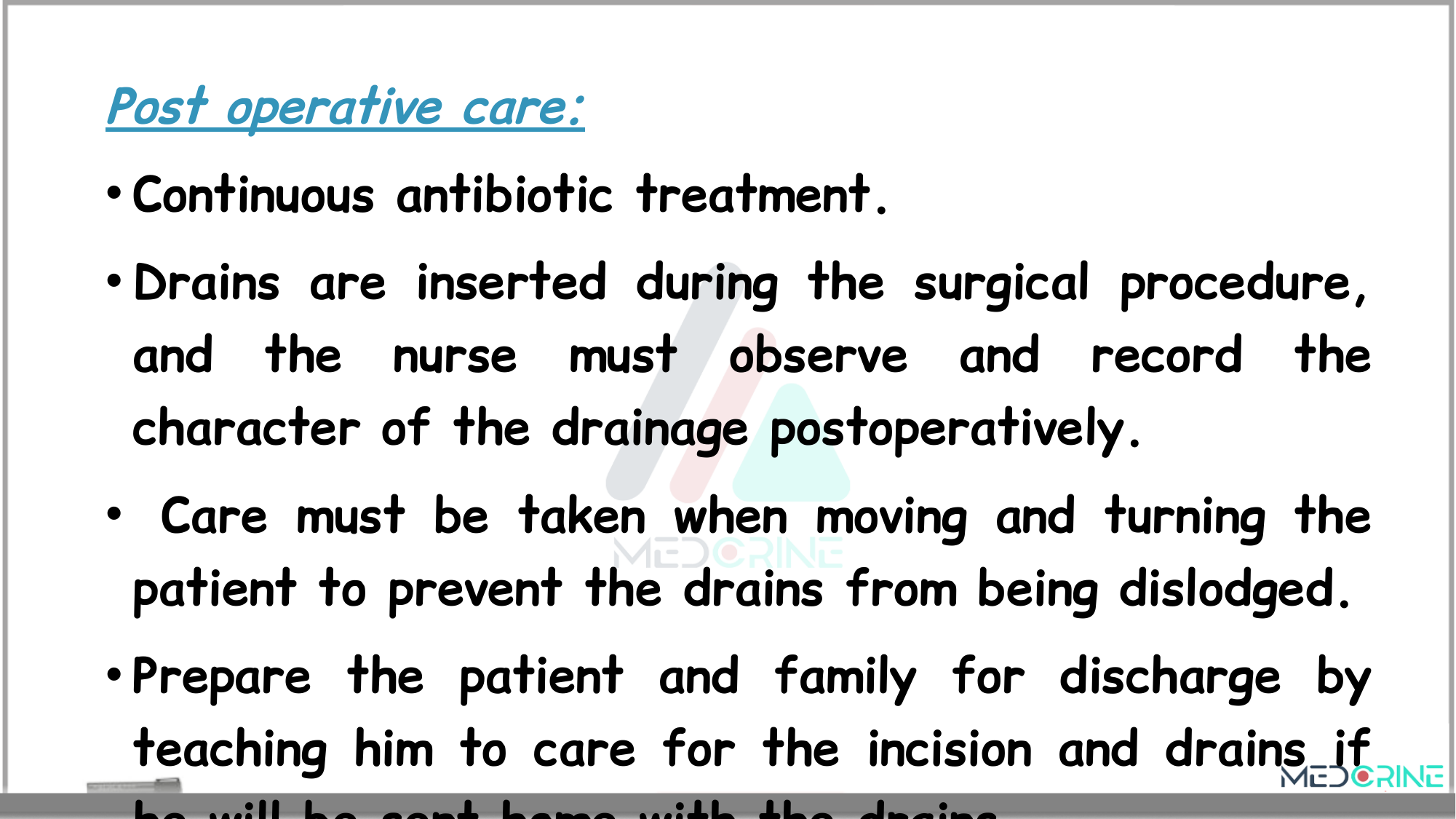

Post operative care:
Continuous antibiotic treatment.
Drains are inserted during the surgical procedure, and the nurse must observe and record the character of the drainage postoperatively.
 Care must be taken when moving and turning the patient to prevent the drains from being dislodged.
Prepare the patient and family for discharge by teaching him to care for the incision and drains if he will be sent home with the drains.